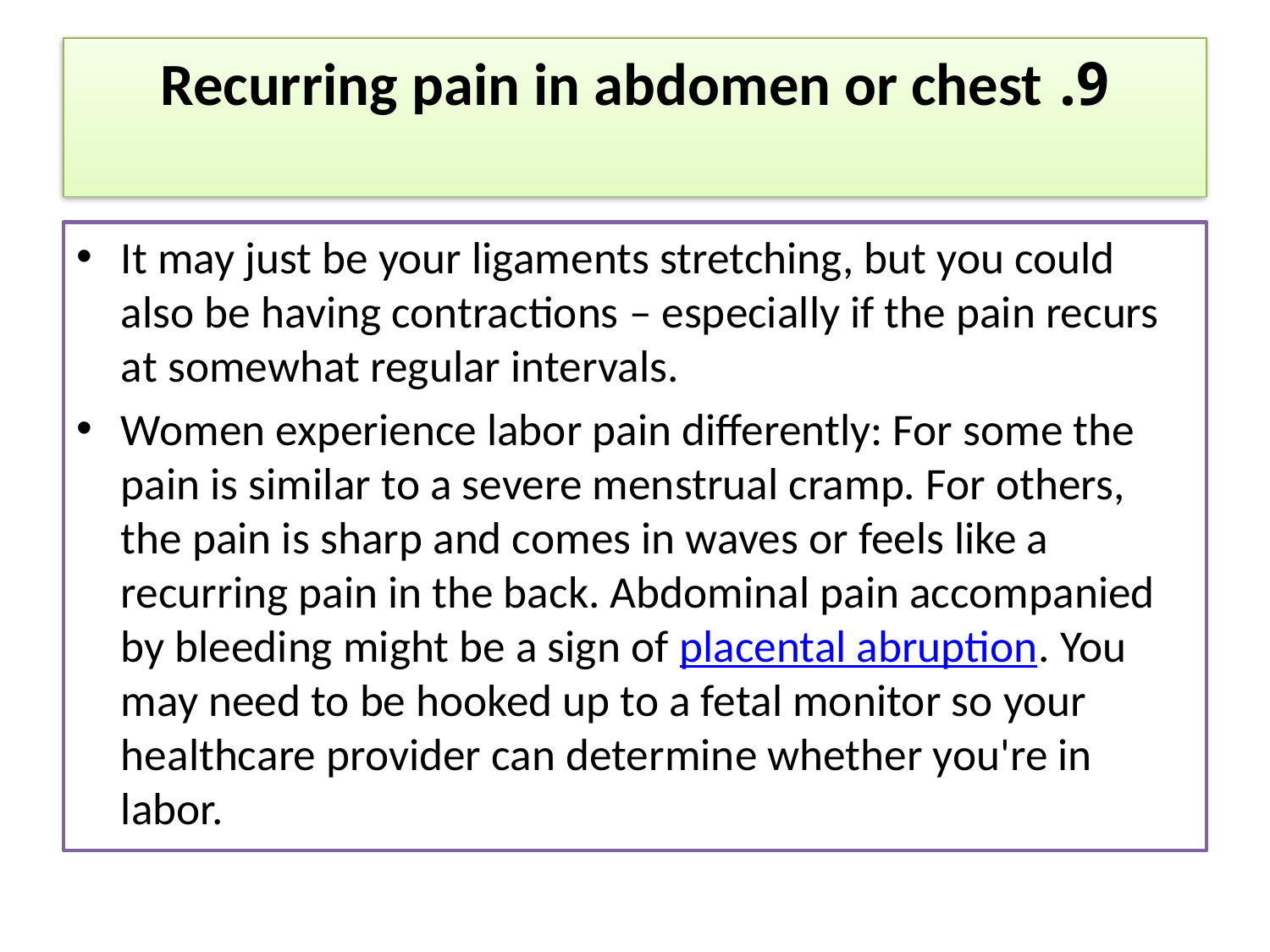

# 9. Recurring pain in abdomen or chest
It may just be your ligaments stretching, but you could also be having contractions – especially if the pain recurs at somewhat regular intervals.
Women experience labor pain differently: For some the pain is similar to a severe menstrual cramp. For others, the pain is sharp and comes in waves or feels like a recurring pain in the back. Abdominal pain accompanied by bleeding might be a sign of placental abruption. You may need to be hooked up to a fetal monitor so your healthcare provider can determine whether you're in labor.